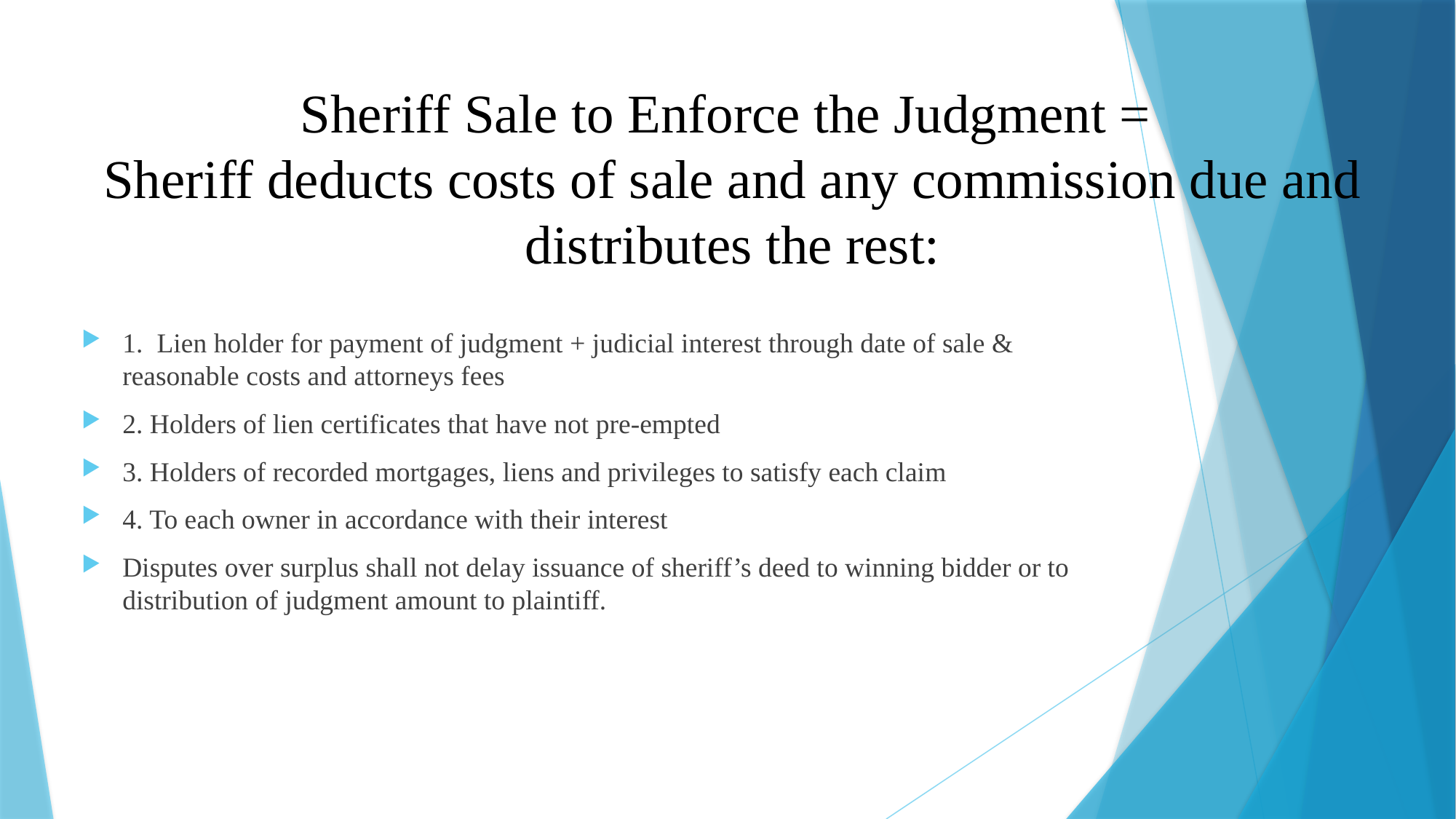

# Sheriff Sale to Enforce the Judgment = Sheriff deducts costs of sale and any commission due and distributes the rest:
1.  Lien holder for payment of judgment + judicial interest through date of sale & reasonable costs and attorneys fees
2. Holders of lien certificates that have not pre-empted
3. Holders of recorded mortgages, liens and privileges to satisfy each claim
4. To each owner in accordance with their interest
Disputes over surplus shall not delay issuance of sheriff’s deed to winning bidder or to distribution of judgment amount to plaintiff.